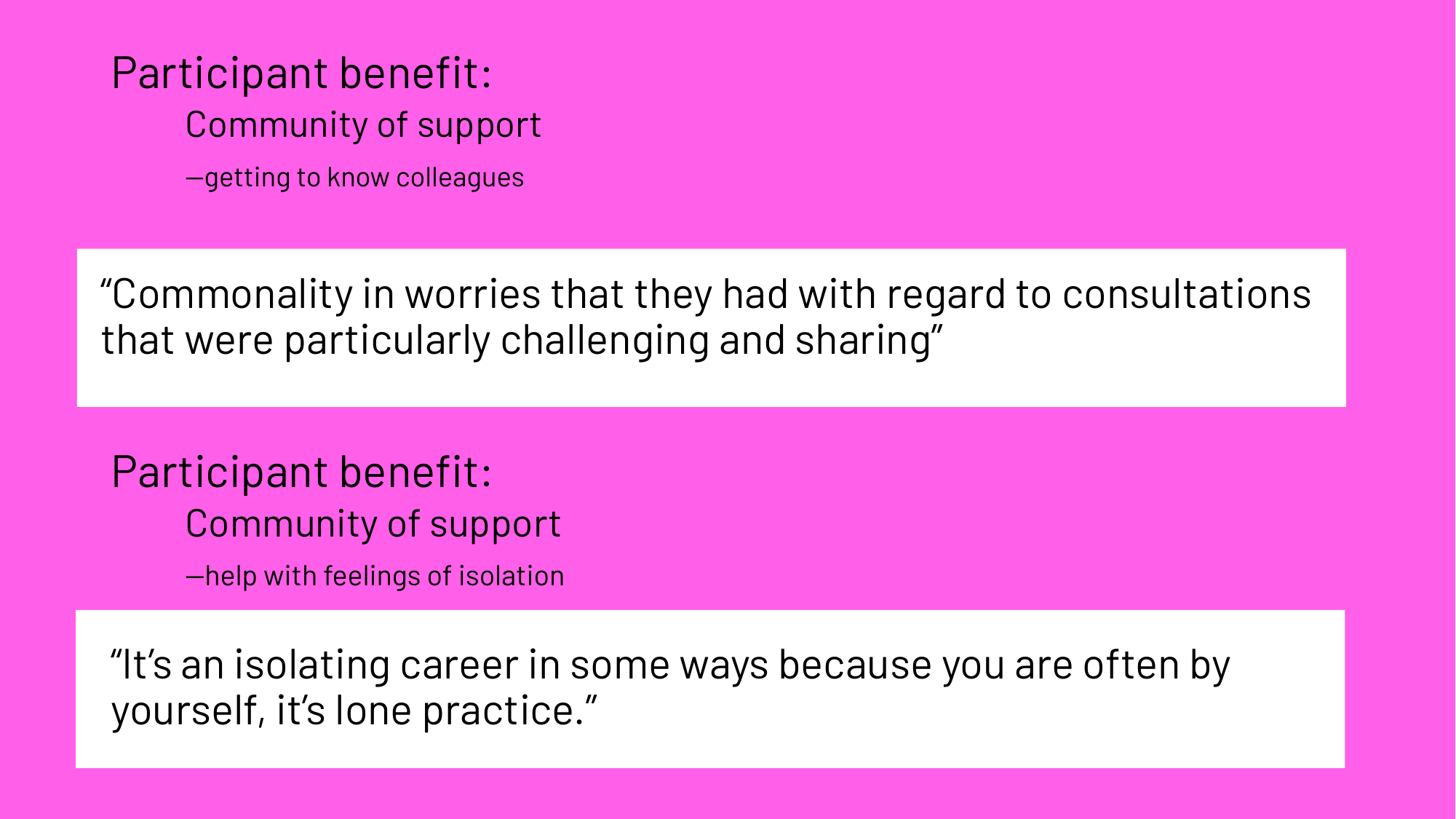

# Participant benefit: Community of support —getting to know colleagues

“Commonality in worries that they had with regard to consultations that were particularly challenging and sharing”
Participant benefit:
	Community of support
		—help with feelings of isolation

“It’s an isolating career in some ways because you are often by yourself, it’s lone practice.”